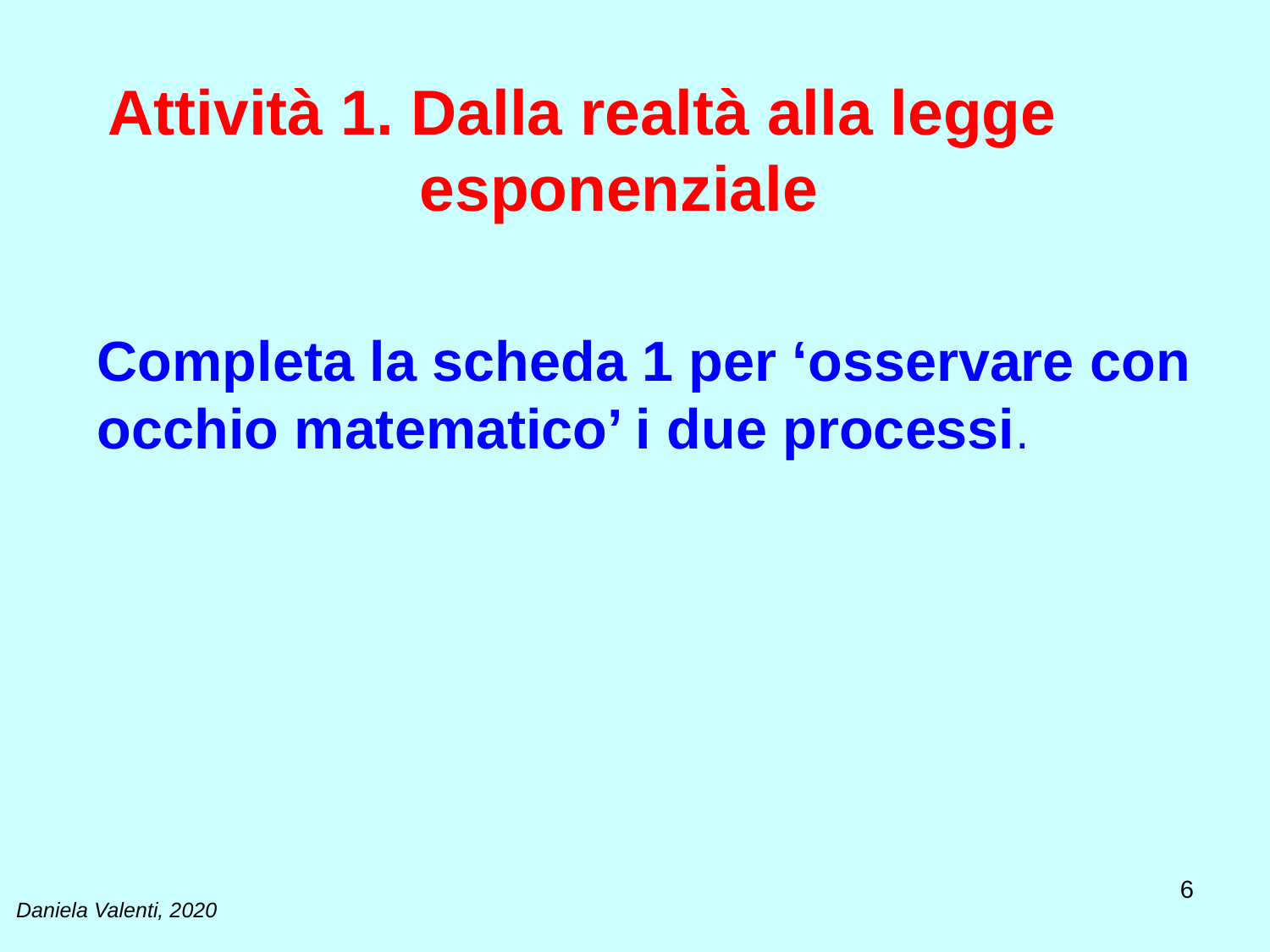

# Attività 1. Dalla realtà alla legge esponenziale
Completa la scheda 1 per ‘osservare con occhio matematico’ i due processi.
6
Daniela Valenti, 2020